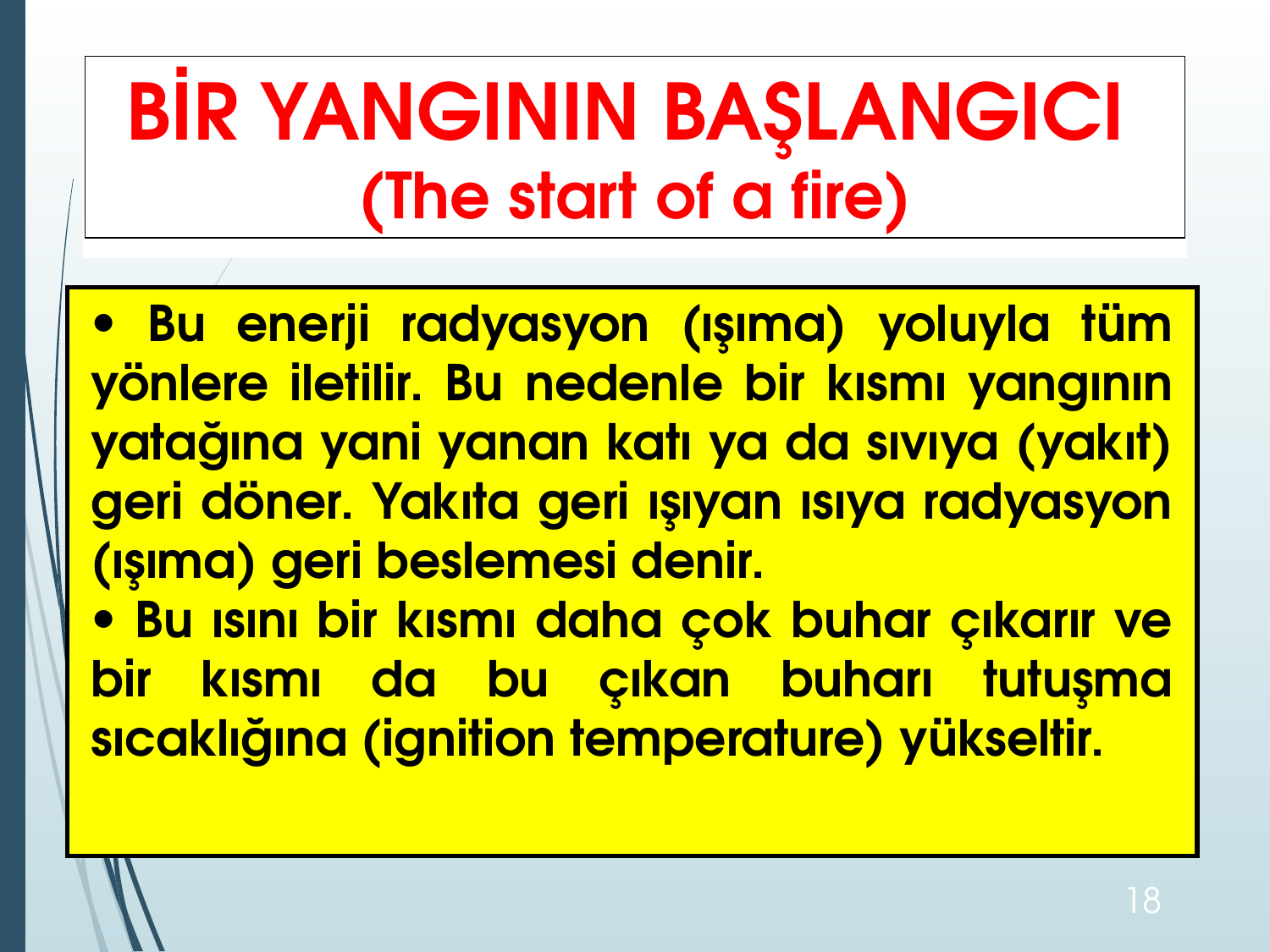

BİR YANGININ BAŞLANGICI
(The start of a fire)
 Bu enerji radyasyon (ışıma) yoluyla tüm yönlere iletilir. Bu nedenle bir kısmı yangının yatağına yani yanan katı ya da sıvıya (yakıt) geri döner. Yakıta geri ışıyan ısıya radyasyon (ışıma) geri beslemesi denir.
 Bu ısını bir kısmı daha çok buhar çıkarır ve bir kısmı da bu çıkan buharı tutuşma sıcaklığına (ignition temperature) yükseltir.

18